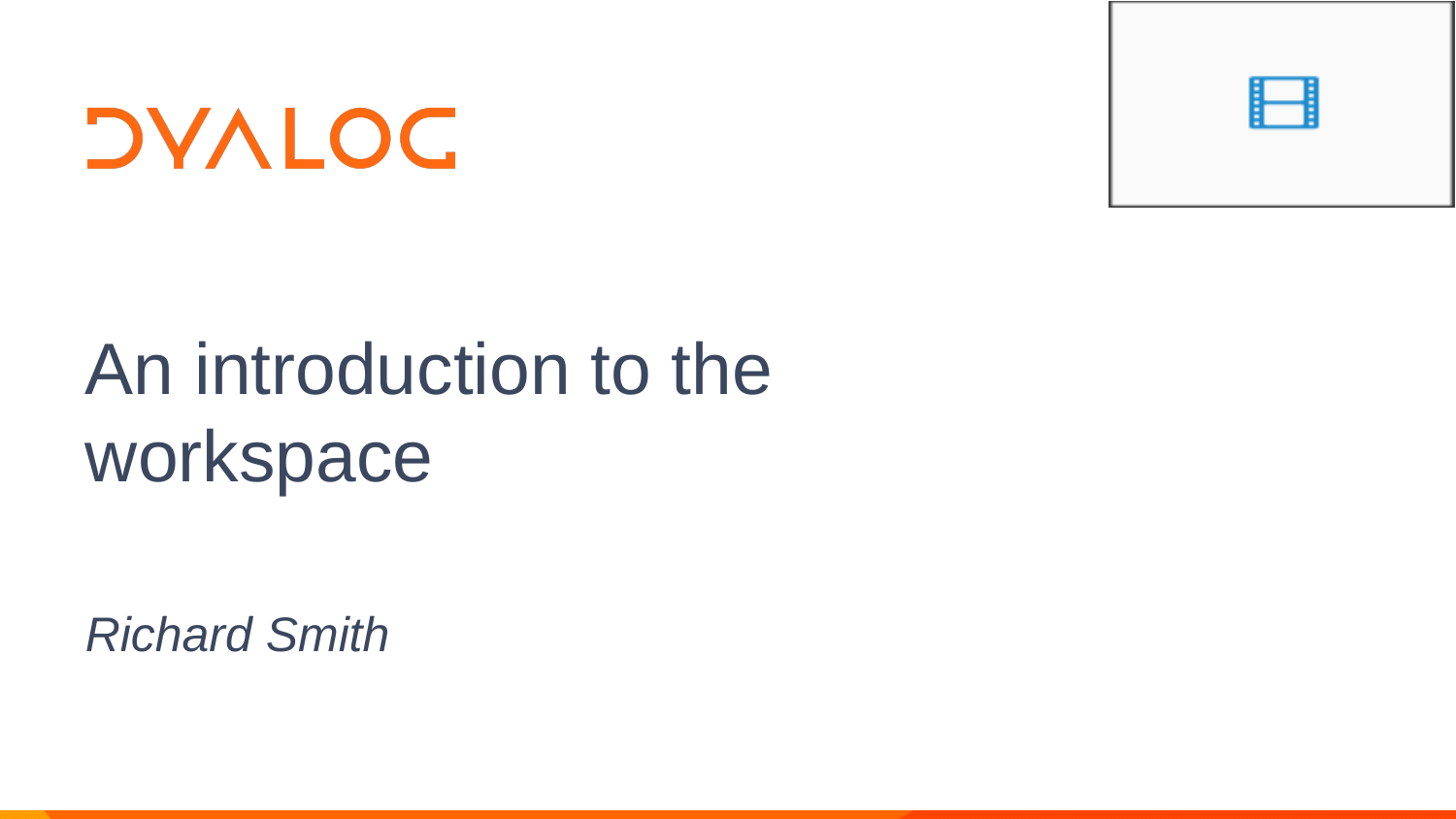

# An introduction to the workspace
Richard Smith